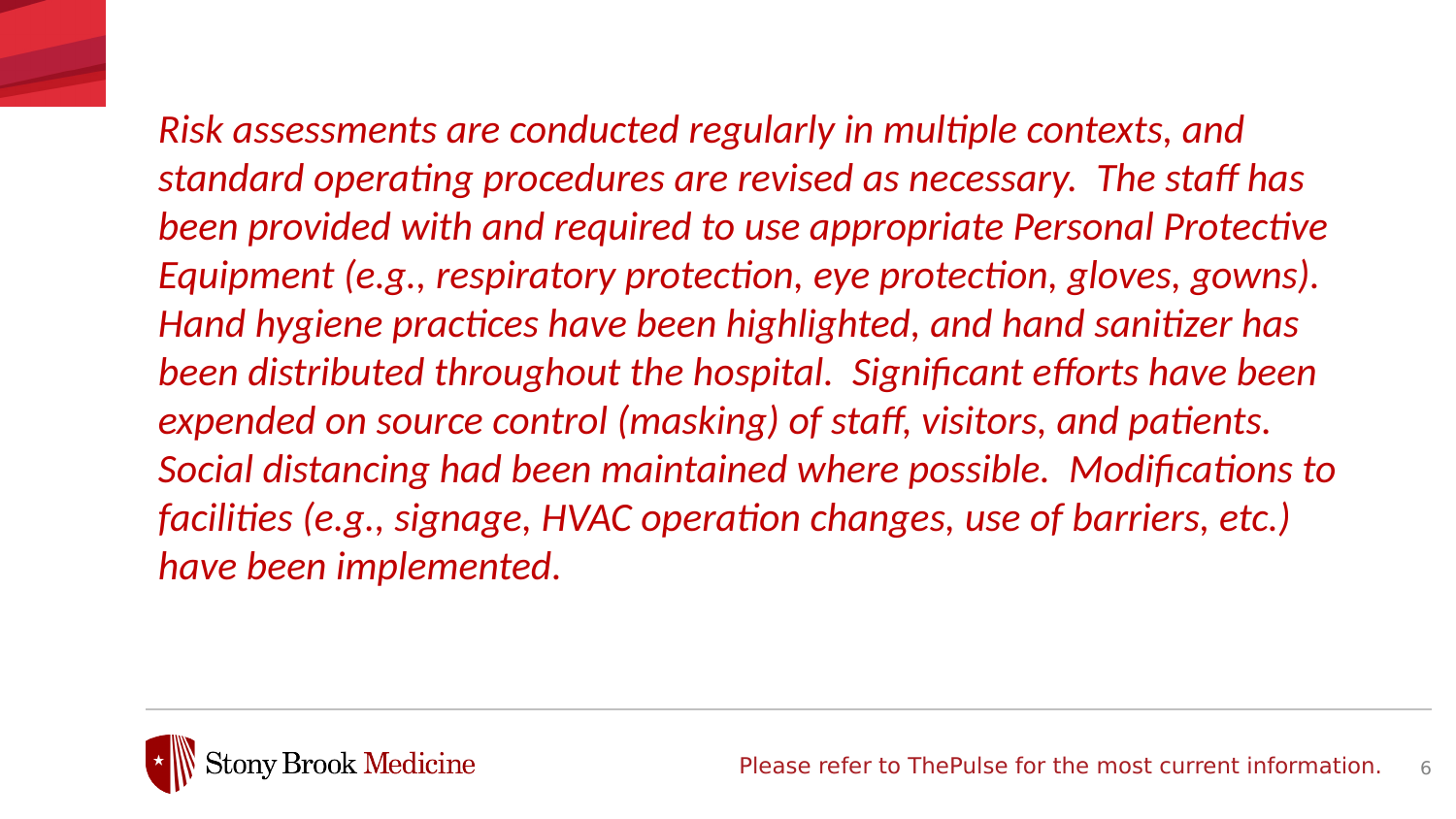

Risk assessments are conducted regularly in multiple contexts, and standard operating procedures are revised as necessary.  The staff has been provided with and required to use appropriate Personal Protective Equipment (e.g., respiratory protection, eye protection, gloves, gowns). Hand hygiene practices have been highlighted, and hand sanitizer has been distributed throughout the hospital.  Significant efforts have been expended on source control (masking) of staff, visitors, and patients. Social distancing had been maintained where possible.  Modifications to facilities (e.g., signage, HVAC operation changes, use of barriers, etc.) have been implemented.

Please refer to ThePulse for the most current information.
6